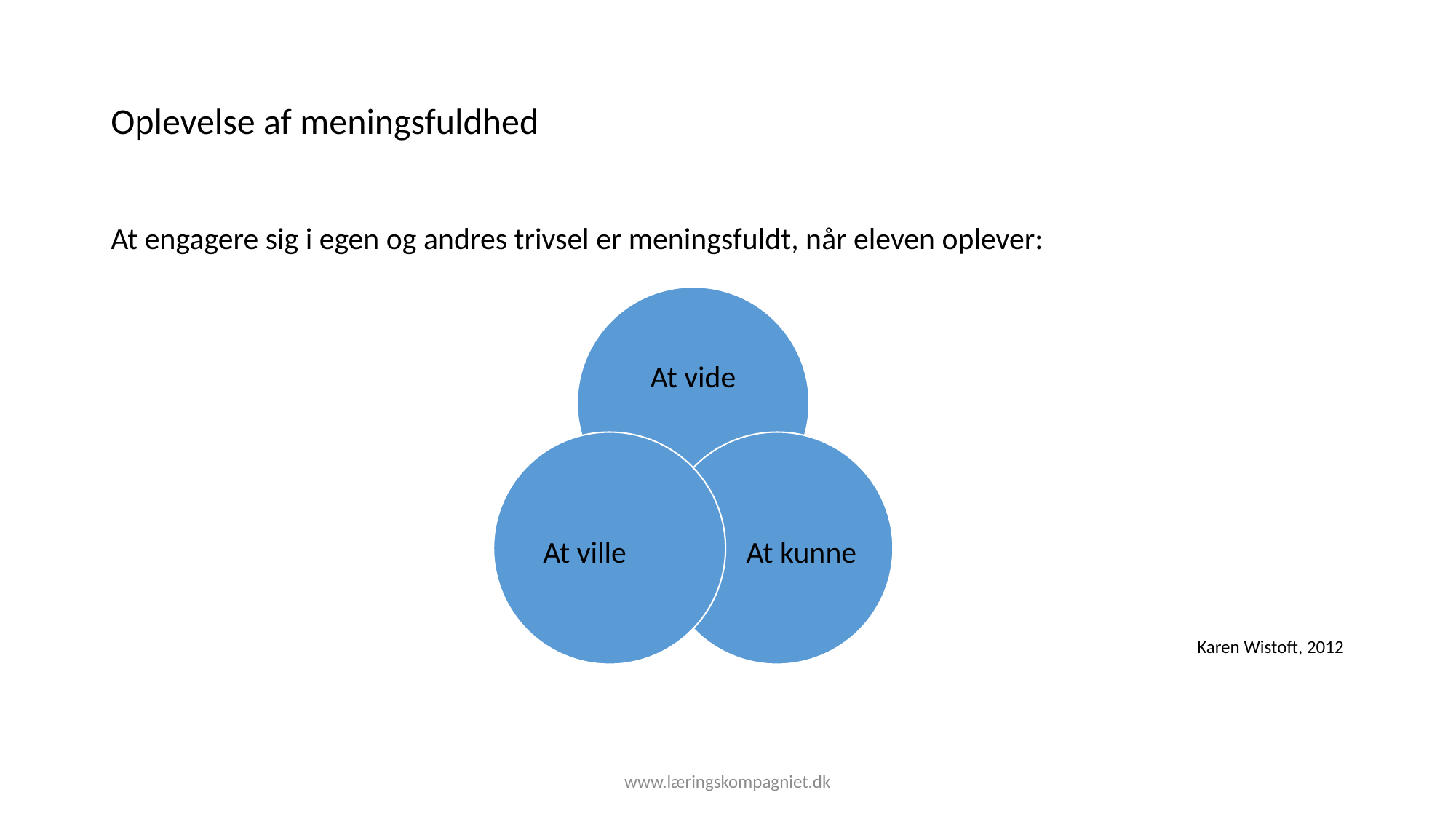

# Oplevelse af meningsfuldhed
At engagere sig i egen og andres trivsel er meningsfuldt, når eleven oplever:

Karen Wistoft, 2012
At vide
At kunne
At ville
www.læringskompagniet.dk